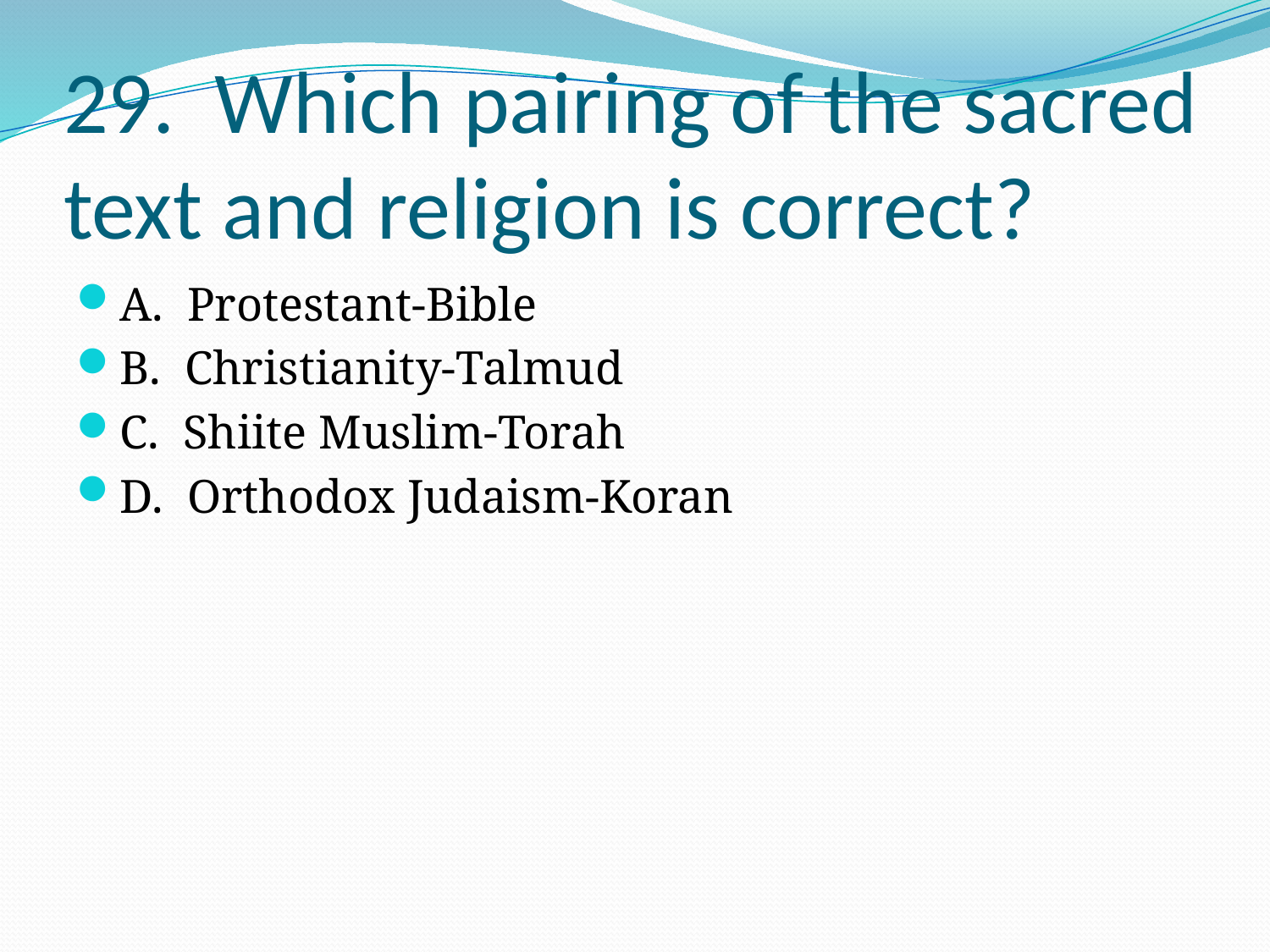

# 29.  Which pairing of the sacred text and religion is correct?
A.  Protestant-Bible
B.  Christianity-Talmud
C.  Shiite Muslim-Torah
D.  Orthodox Judaism-Koran